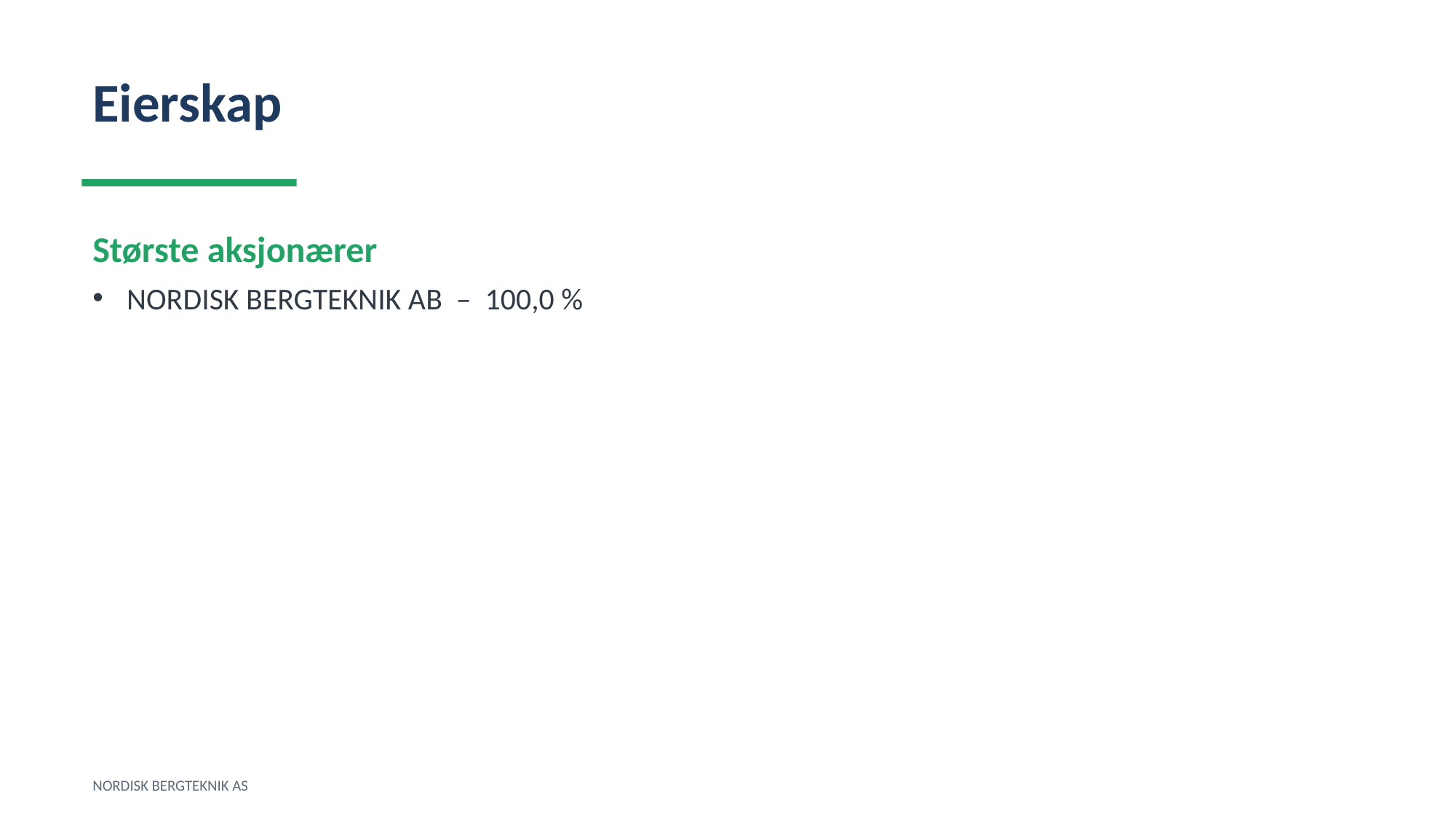

Eierskap

Største aksjonærer
NORDISK BERGTEKNIK AB  –  100,0 %
NORDISK BERGTEKNIK AS